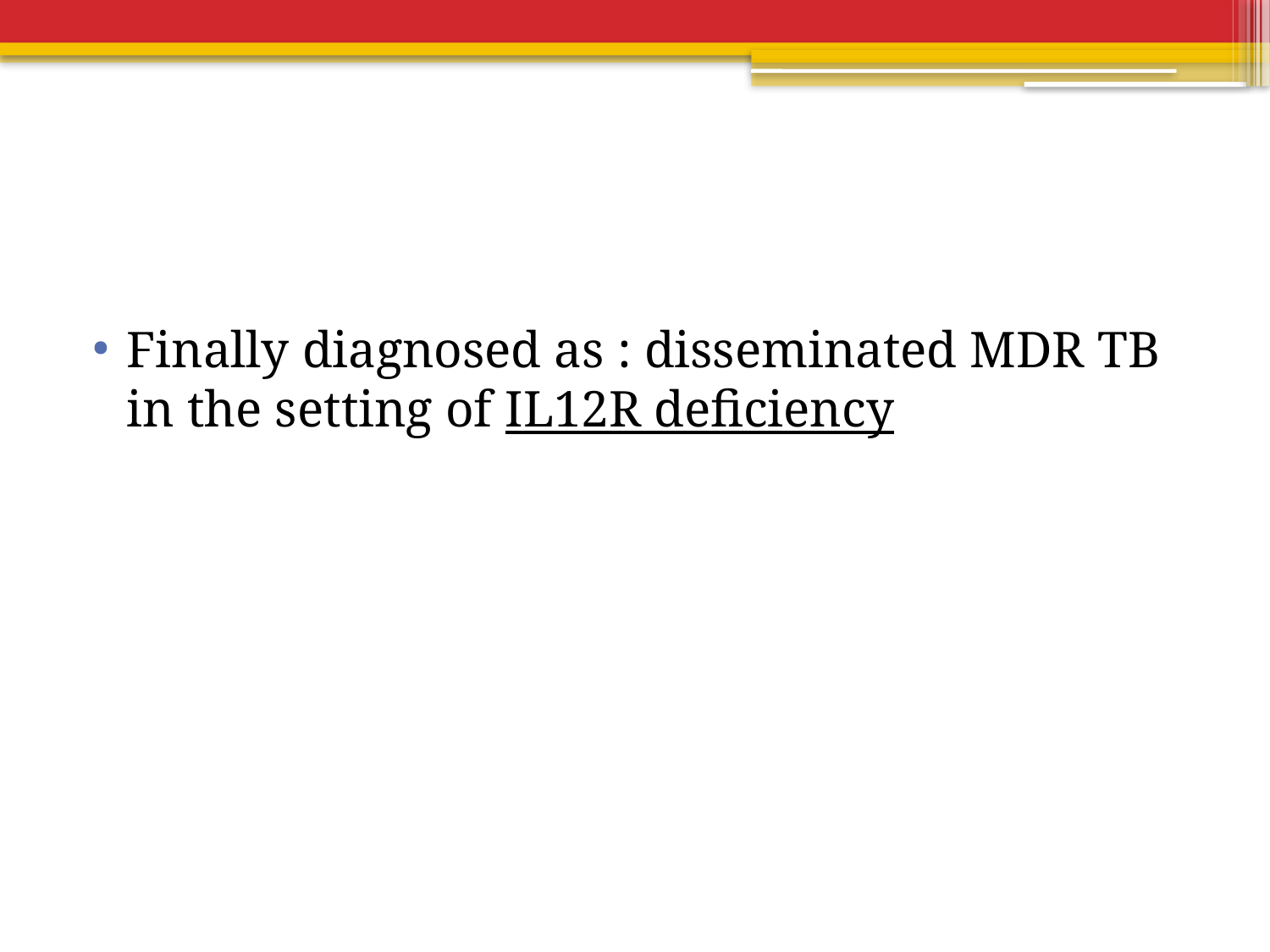

#
Finally diagnosed as : disseminated MDR TB in the setting of IL12R deficiency